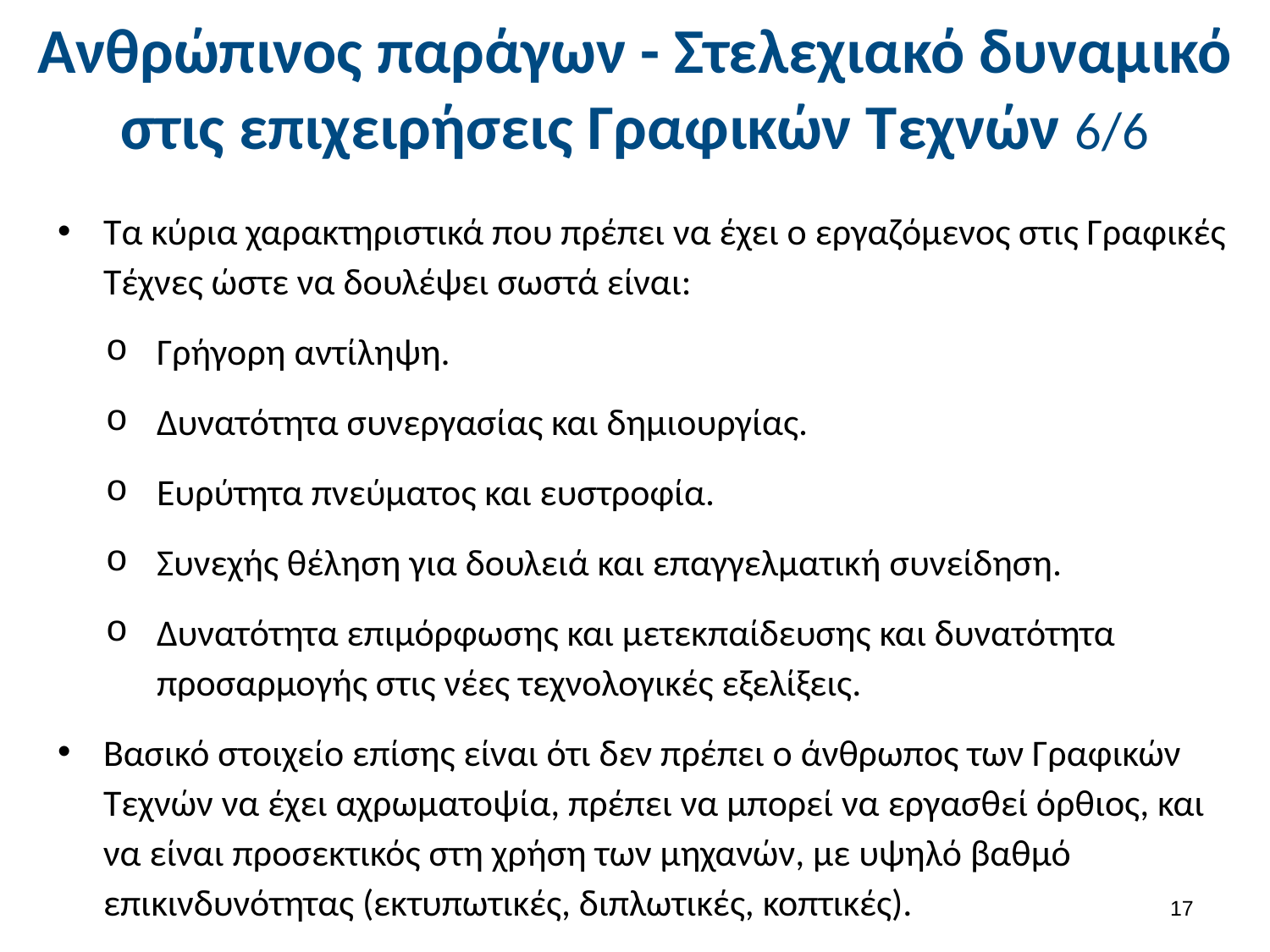

# Ανθρώπινος παράγων - Στελεχιακό δυναμικό στις επιχειρήσεις Γραφικών Τεχνών 6/6
Tα κύρια χαρακτηριστικά που πρέπει να έχει ο εργαζόμενος στις Γραφικές Τέχνες ώστε να δουλέψει σωστά είναι:
Γρήγορη αντίληψη.
Δυνατότητα συνεργασίας και δημιουργίας.
Ευρύτητα πνεύματος και ευστροφία.
Συνεχής θέληση για δουλειά και επαγγελματική συνείδηση.
Δυνατότητα επιμόρφωσης και μετεκπαίδευσης και δυνατότητα προσαρμογής στις νέες τεχνολογικές εξελίξεις.
Βασικό στοιχείο επίσης είναι ότι δεν πρέπει ο άνθρωπος των Γραφικών Τεχνών να έχει αχρωματοψία, πρέπει να μπορεί να εργασθεί όρθιος, και να είναι προσεκτικός στη χρήση των μηχανών, με υψηλό βαθμό επικινδυνότητας (εκτυπωτικές, διπλωτικές, κοπτικές).
17